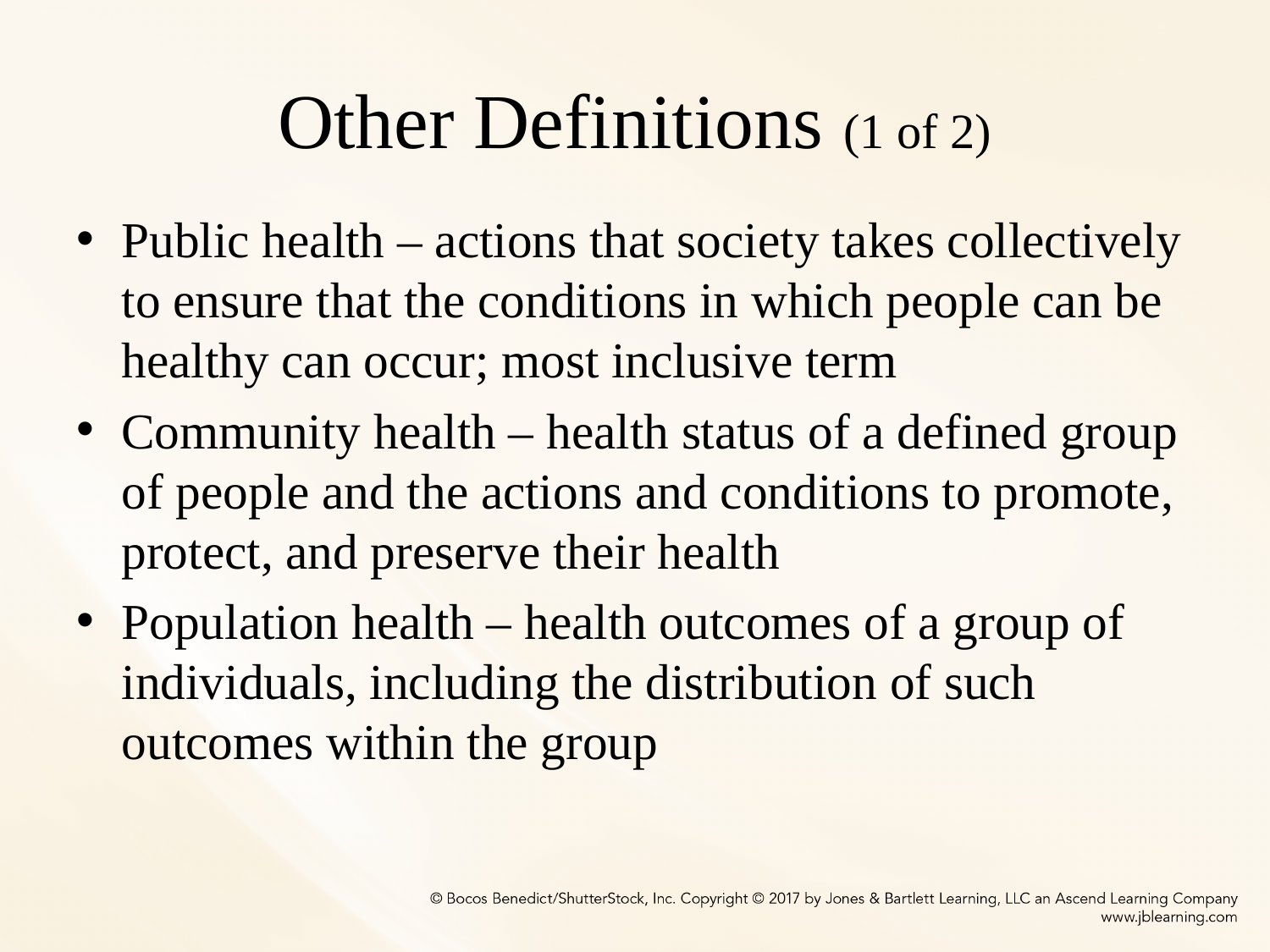

# Other Definitions (1 of 2)
Public health – actions that society takes collectively to ensure that the conditions in which people can be healthy can occur; most inclusive term
Community health – health status of a defined group of people and the actions and conditions to promote, protect, and preserve their health
Population health – health outcomes of a group of individuals, including the distribution of such outcomes within the group